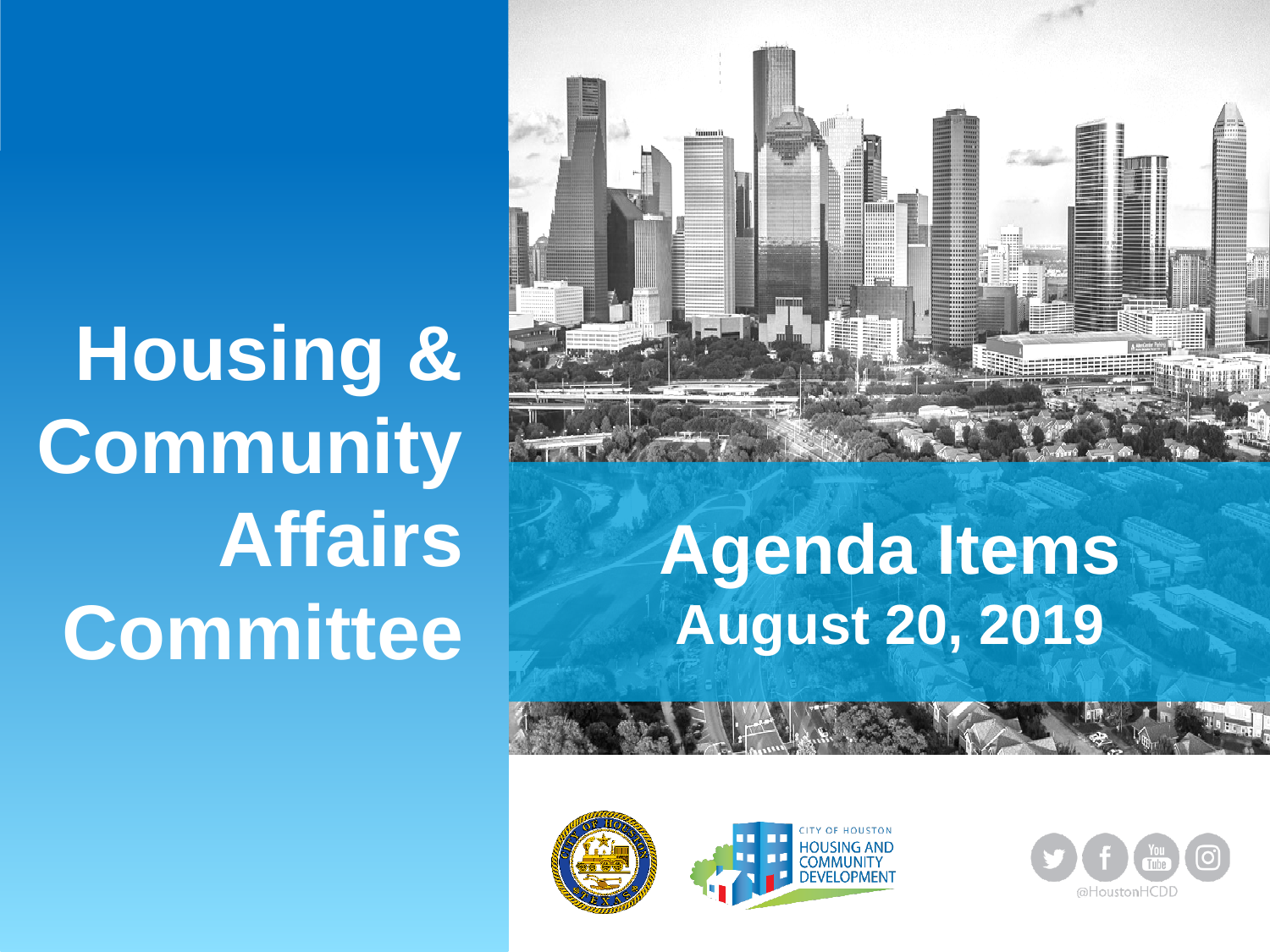

# Housing & Community Affairs Committee
Agenda Items
August 20, 2019